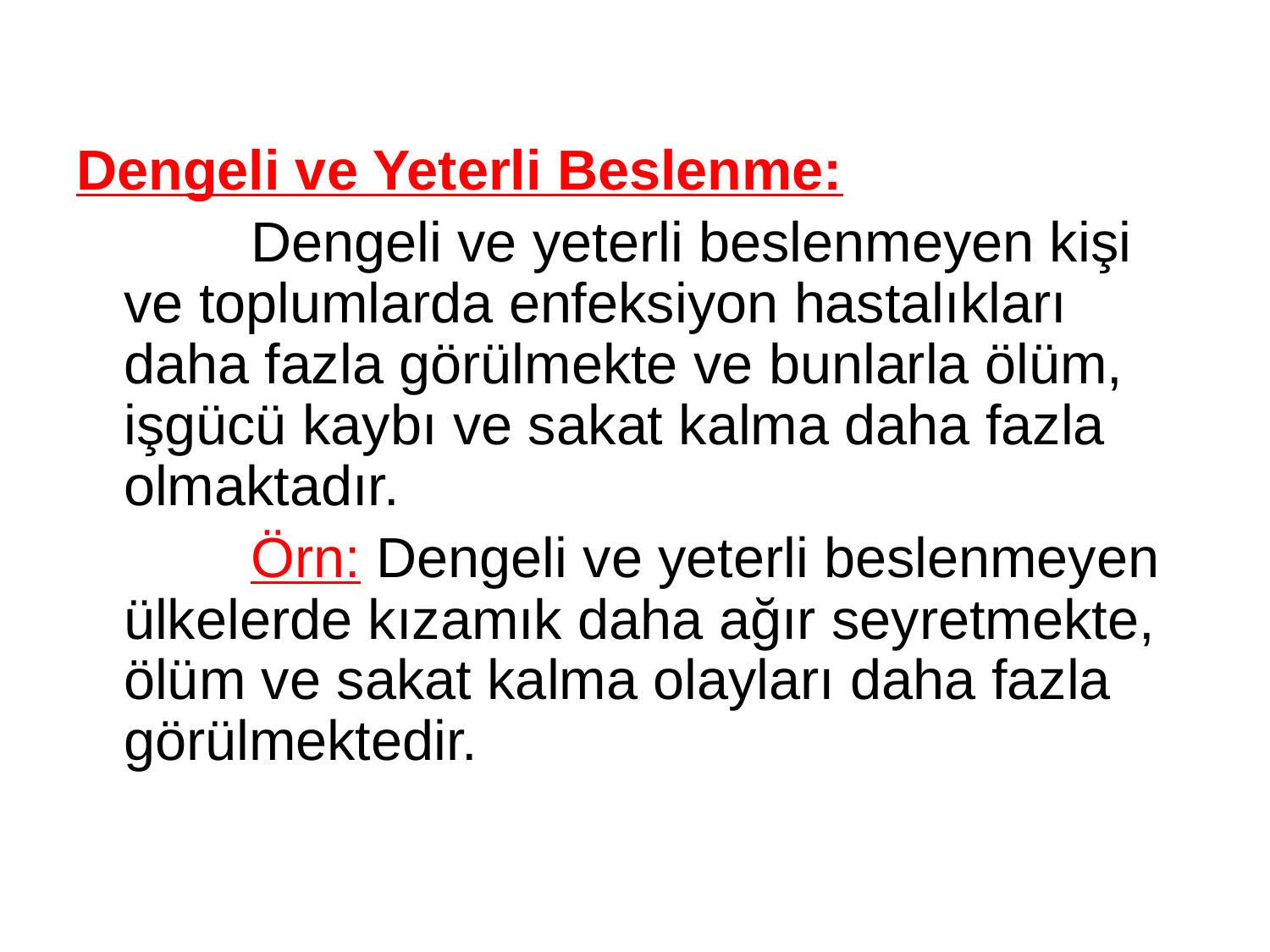

Dengeli ve Yeterli Beslenme:
		Dengeli ve yeterli beslenmeyen kişi ve toplumlarda enfeksiyon hastalıkları daha fazla görülmekte ve bunlarla ölüm, işgücü kaybı ve sakat kalma daha fazla olmaktadır.
		Örn: Dengeli ve yeterli beslenmeyen ülkelerde kızamık daha ağır seyretmekte, ölüm ve sakat kalma olayları daha fazla görülmektedir.